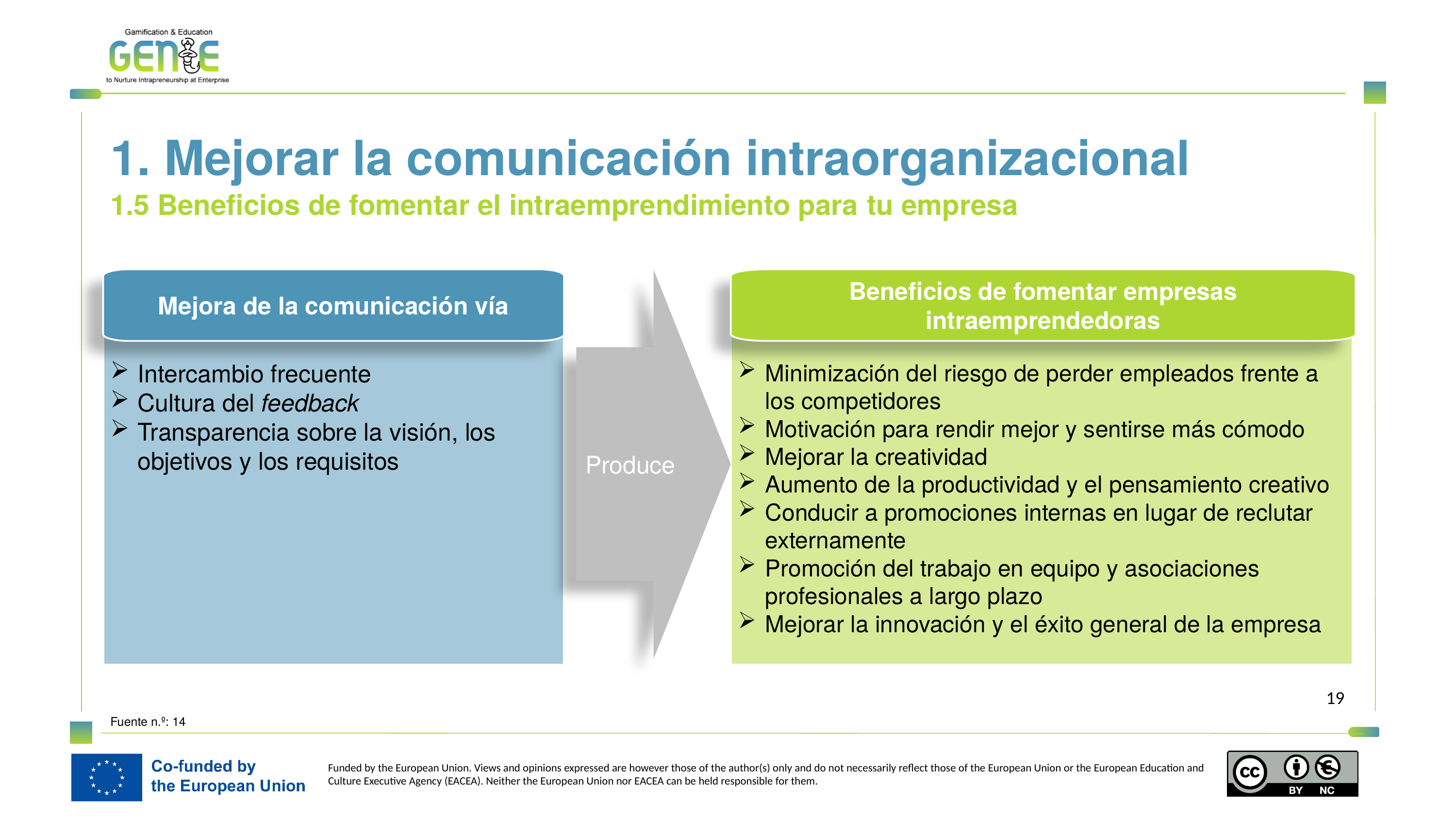

1. Mejorar la comunicación intraorganizacional
1.5 Beneficios de fomentar el intraemprendimiento para tu empresa
Mejora de la comunicación vía
Produce
Beneficios de fomentar empresas intraemprendedoras
Intercambio frecuente
Cultura del feedback
Transparencia sobre la visión, los objetivos y los requisitos
Minimización del riesgo de perder empleados frente a los competidores
Motivación para rendir mejor y sentirse más cómodo
Mejorar la creatividad
Aumento de la productividad y el pensamiento creativo
Conducir a promociones internas en lugar de reclutar externamente
Promoción del trabajo en equipo y asociaciones profesionales a largo plazo
Mejorar la innovación y el éxito general de la empresa
Fuente n.º: 14